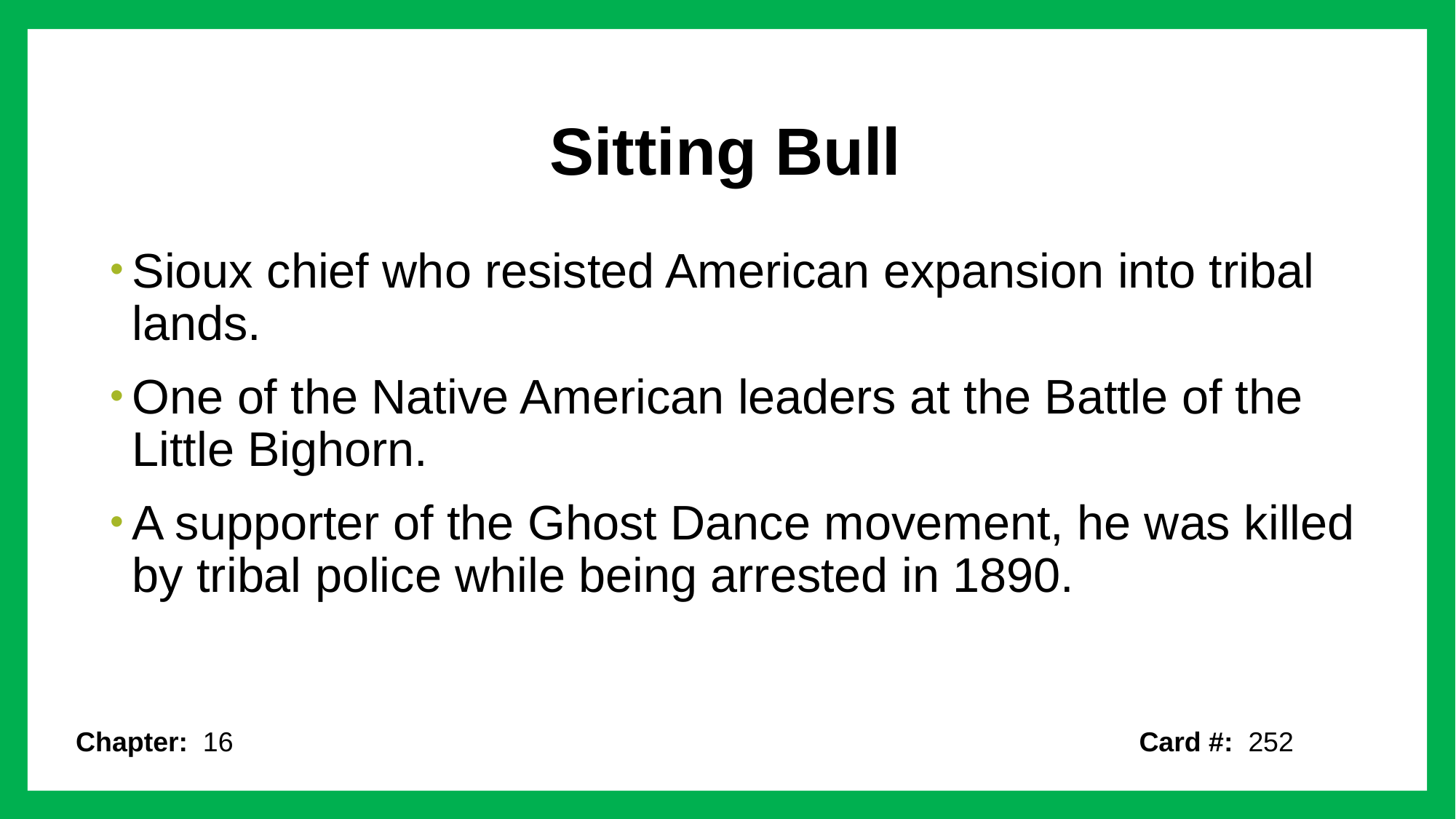

# Sitting Bull
Sioux chief who resisted American expansion into tribal lands.
One of the Native American leaders at the Battle of the Little Bighorn.
A supporter of the Ghost Dance movement, he was killed by tribal police while being arrested in 1890.
Card #:  252
Chapter:  16